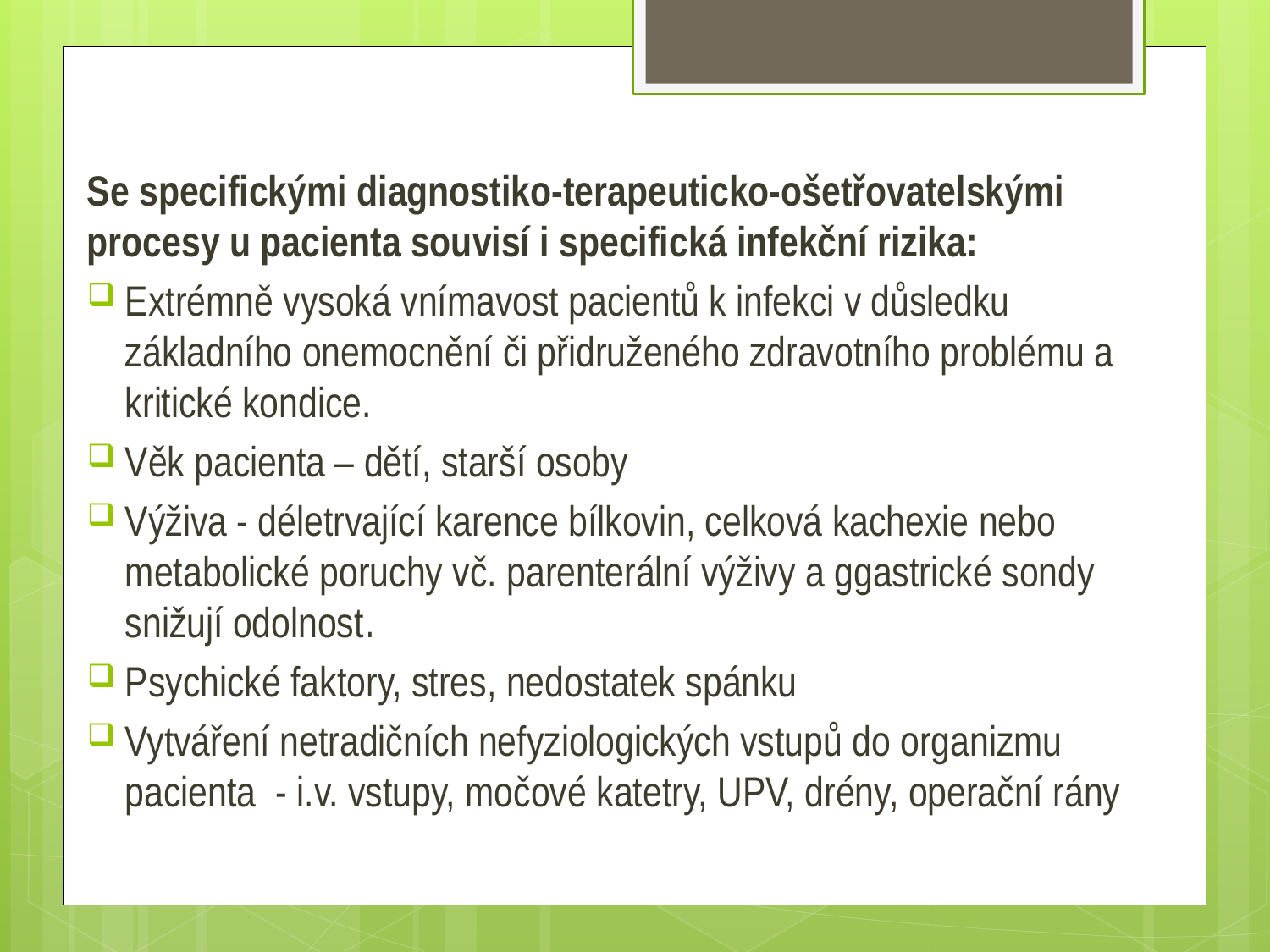

Se specifickými diagnostiko-terapeuticko-ošetřovatelskými  procesy u pacienta souvisí i specifická infekční rizika:
Extrémně vysoká vnímavost pacientů k infekci v důsledku základního onemocnění či přidruženého zdravotního problému a kritické kondice.
Věk pacienta – dětí, starší osoby
Výživa - déletrvající karence bílkovin, celková kachexie nebo metabolické poruchy vč. parenterální výživy a ggastrické sondy snižují odolnost.
Psychické faktory, stres, nedostatek spánku
Vytváření netradičních nefyziologických vstupů do organizmu pacienta  - i.v. vstupy, močové katetry, UPV, drény, operační rány